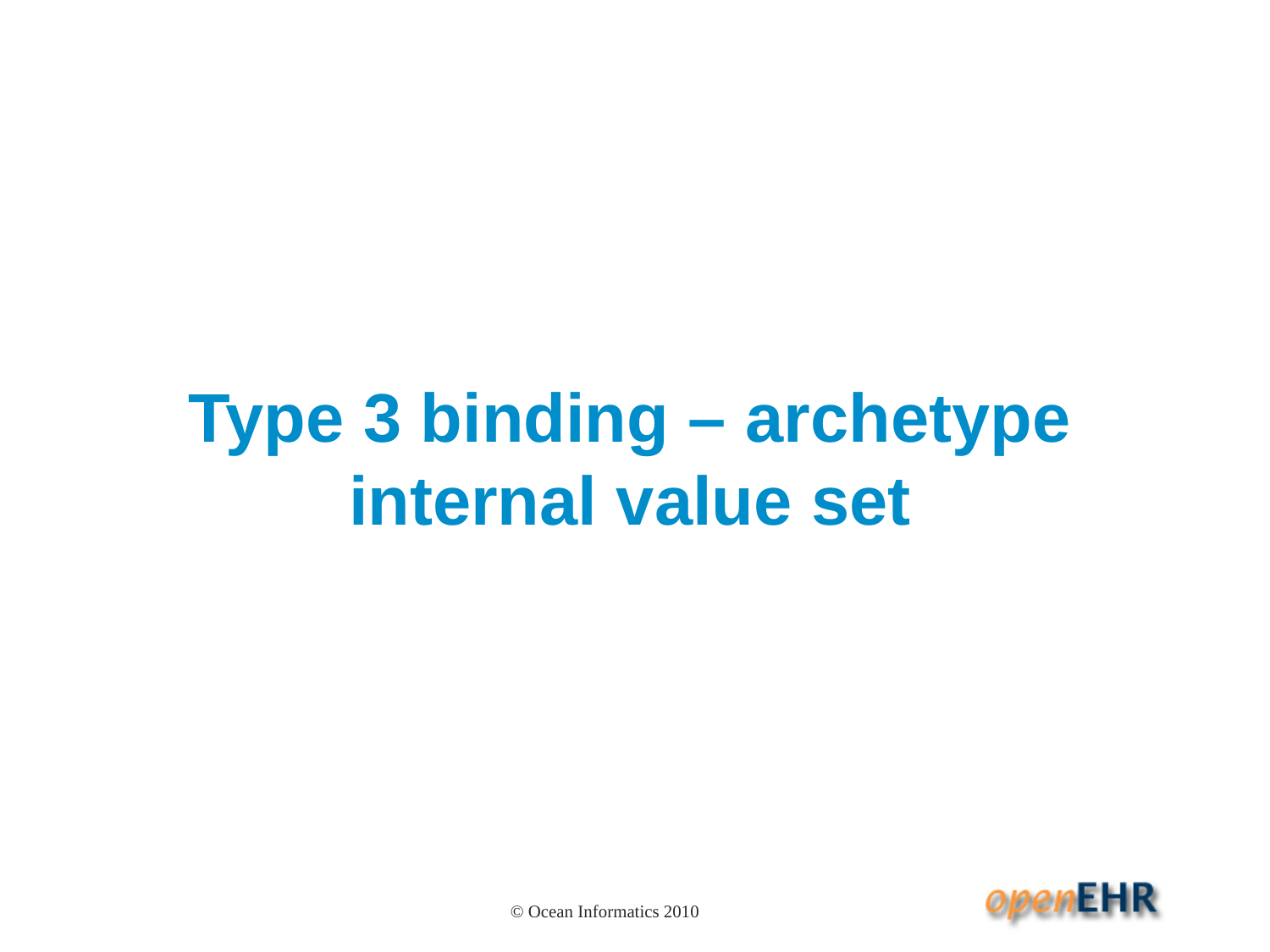

# Type 3 binding – archetype internal value set